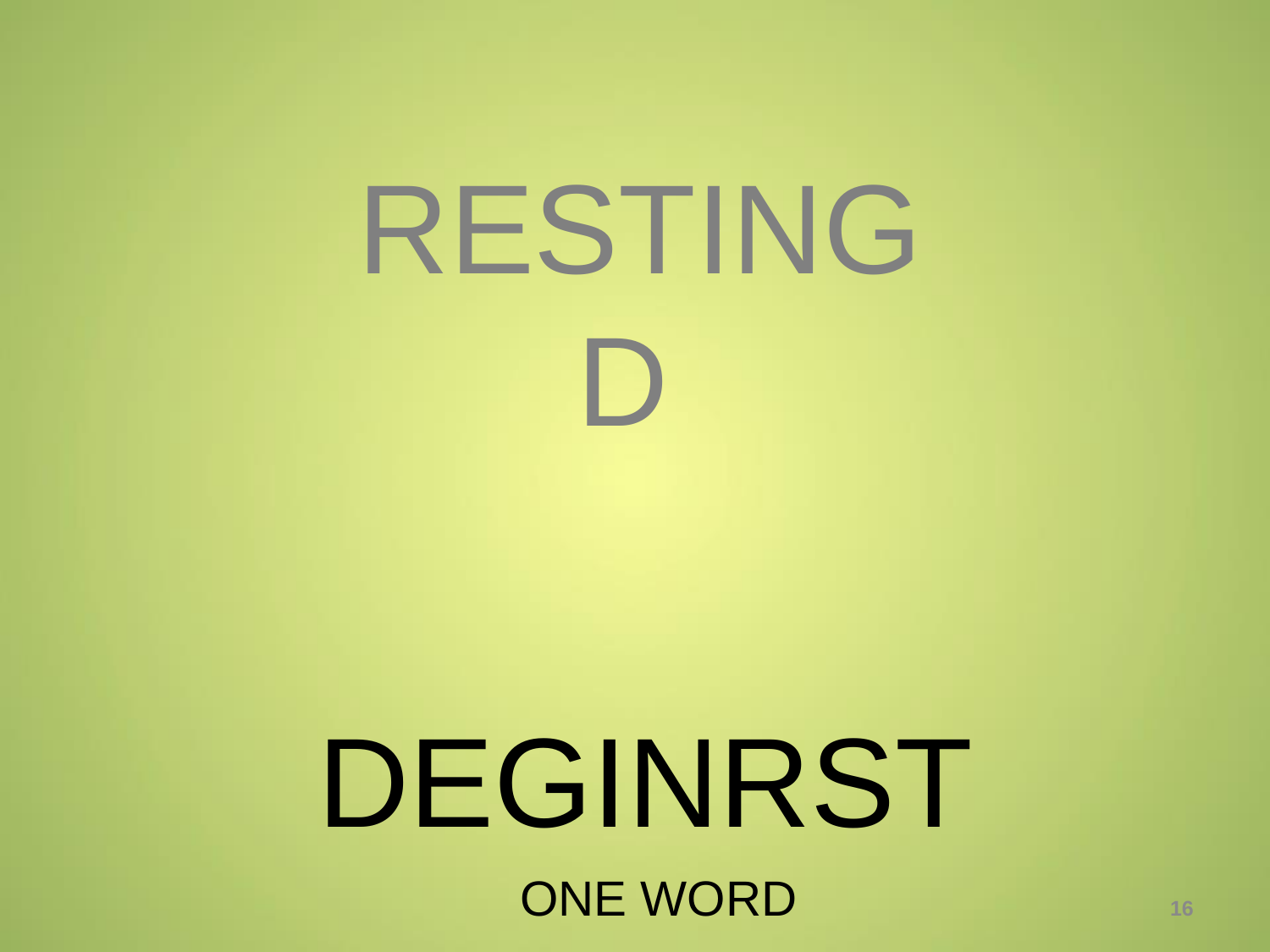

# RESTING D
DEGINRST
ONE WORD
16